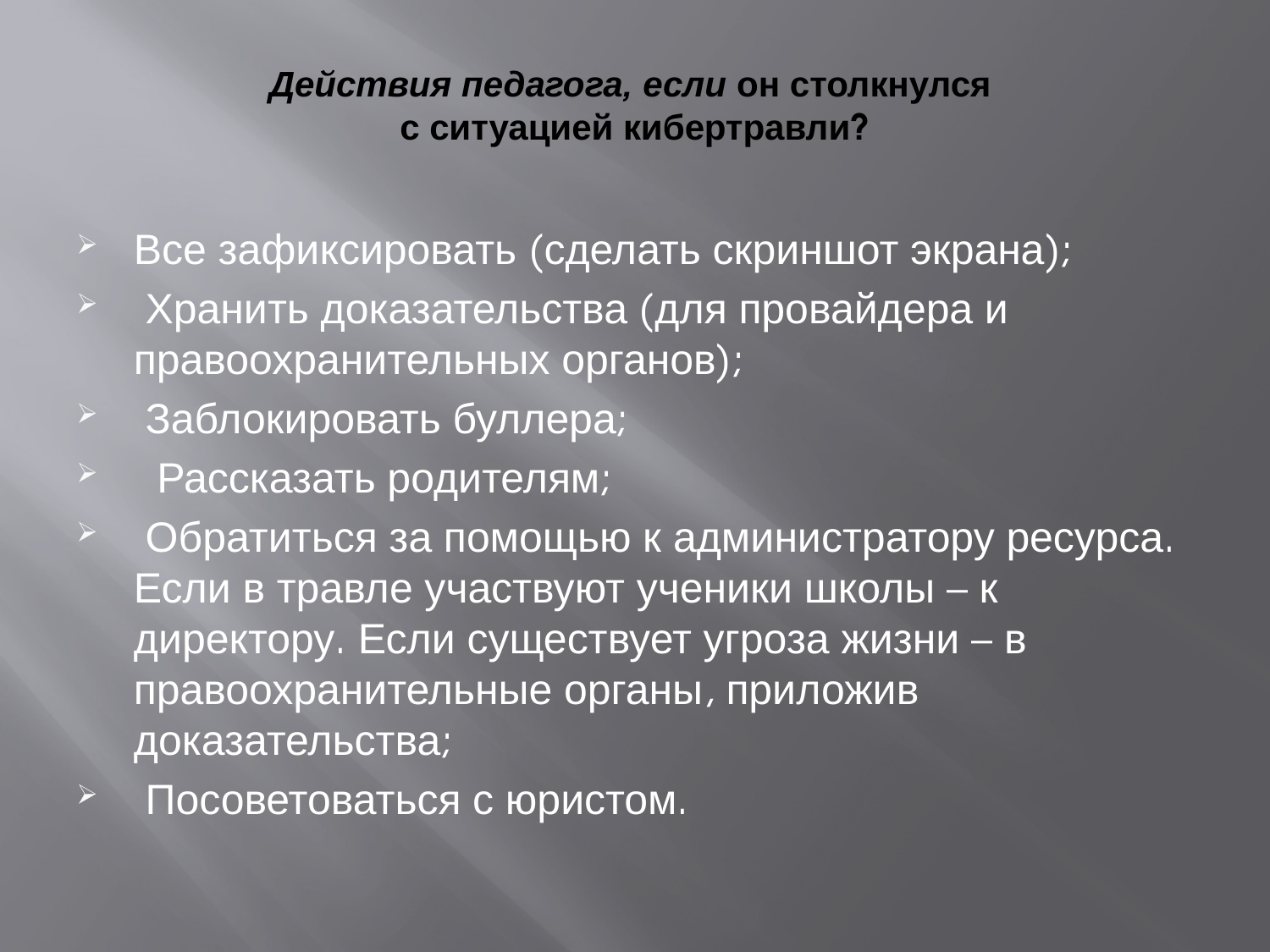

# Действия педагога, если он столкнулся с ситуацией кибертравли?
Все зафиксировать (сделать скриншот экрана);
 Хранить доказательства (для провайдера и правоохранительных органов);
 Заблокировать буллера;
  Рассказать родителям;
 Обратиться за помощью к администратору ресурса. Если в травле участвуют ученики школы – к директору. Если существует угроза жизни – в правоохранительные органы, приложив доказательства;
 Посоветоваться с юристом.